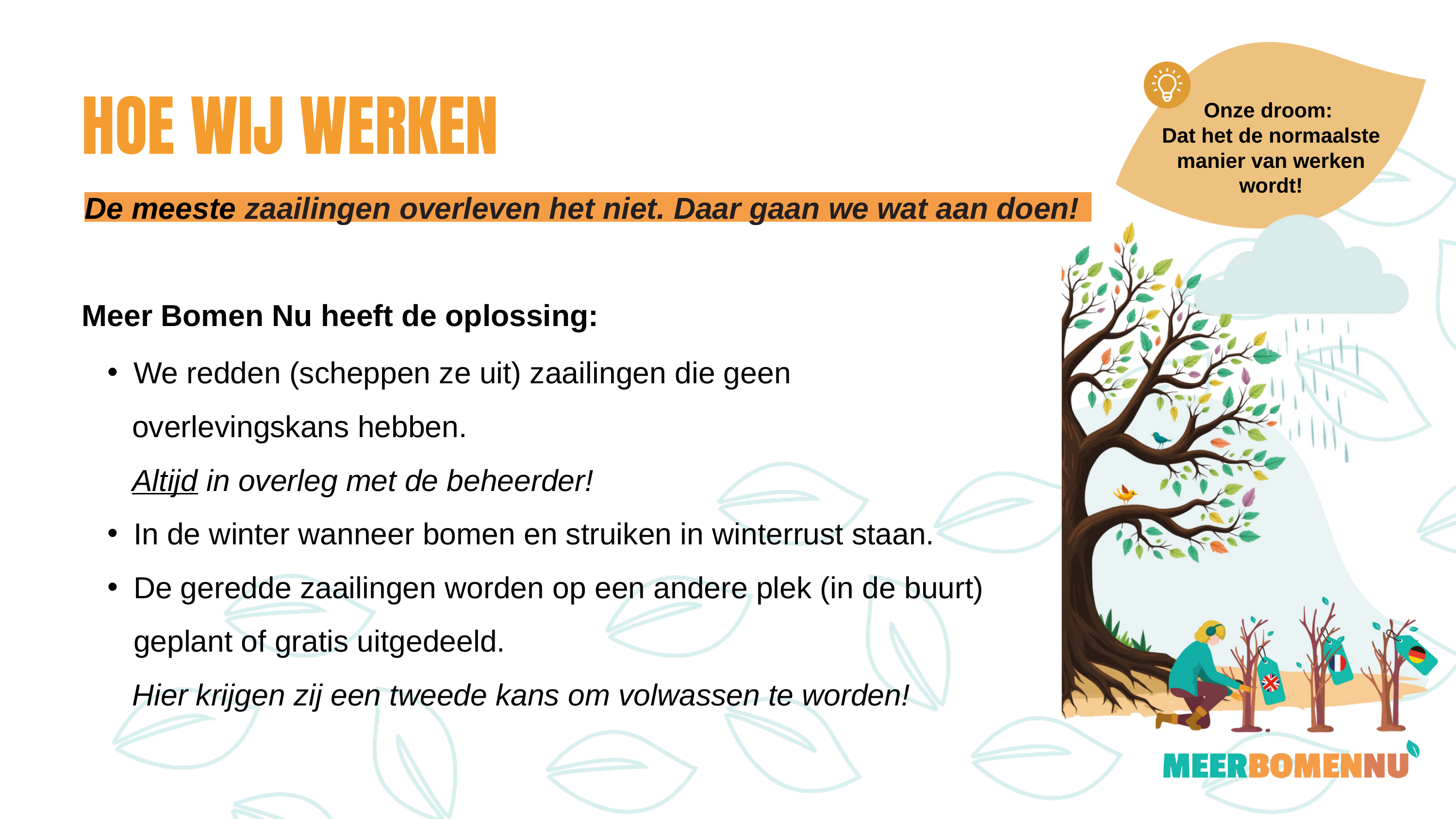

HOE WIJ WERKEN
Onze droom:
Dat het de normaalste manier van werken wordt!
De meeste zaailingen overleven het niet. Daar gaan we wat aan doen!

Meer Bomen Nu heeft de oplossing:
We redden (scheppen ze uit) zaailingen die geen
      overlevingskans hebben.
      Altijd in overleg met de beheerder!
In de winter wanneer bomen en struiken in winterrust staan.
De geredde zaailingen worden op een andere plek (in de buurt) geplant of gratis uitgedeeld.
      Hier krijgen zij een tweede kans om volwassen te worden!